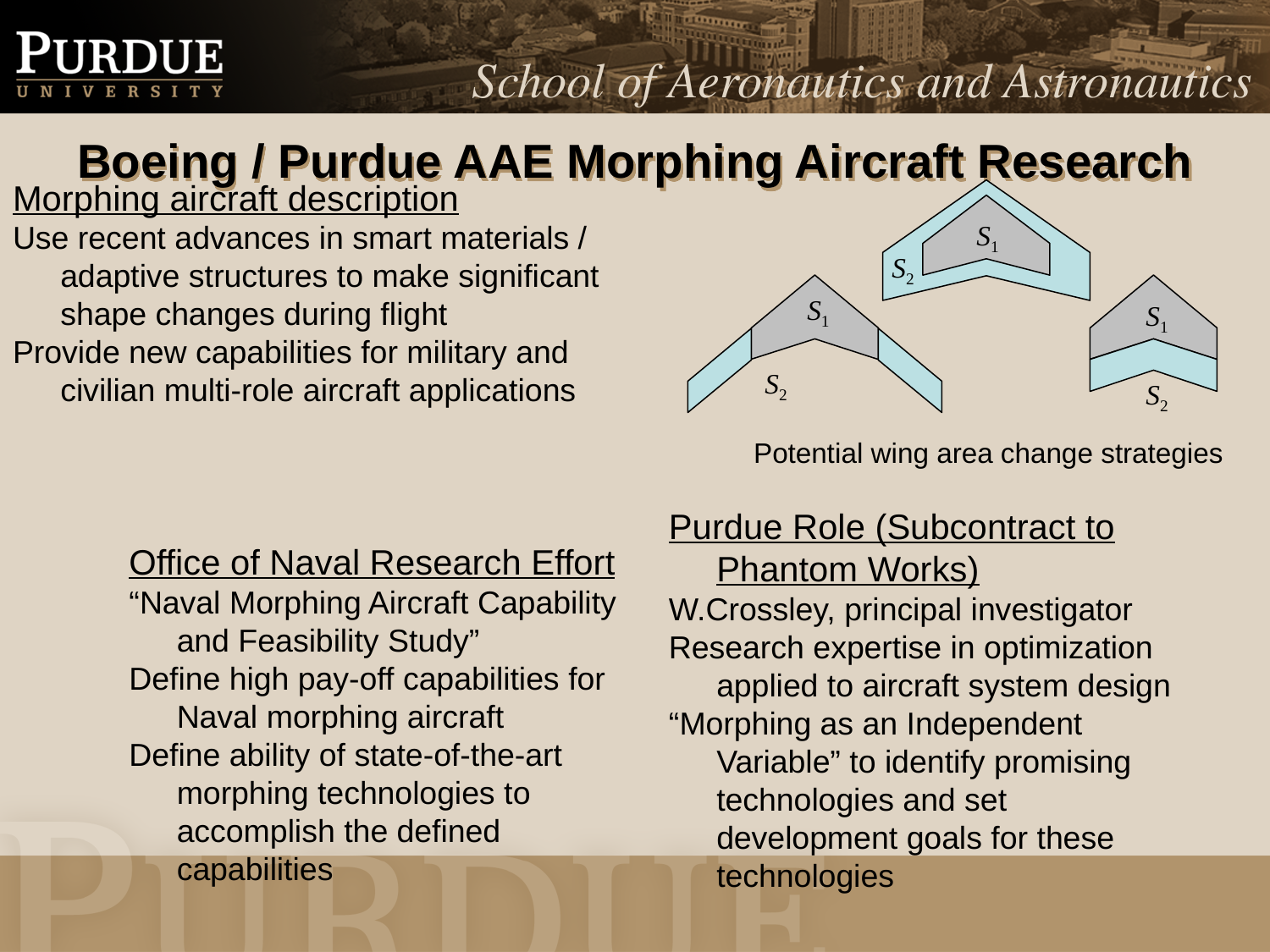

# Boeing / Purdue AAE Morphing Aircraft Research
Morphing aircraft description
Use recent advances in smart materials / adaptive structures to make significant shape changes during flight
Provide new capabilities for military and civilian multi-role aircraft applications

S1
S2

S1

S2

S1

S2
Potential wing area change strategies
Purdue Role (Subcontract to Phantom Works)
W.Crossley, principal investigator
Research expertise in optimization applied to aircraft system design
“Morphing as an Independent Variable” to identify promising technologies and set development goals for these technologies
Office of Naval Research Effort
“Naval Morphing Aircraft Capability and Feasibility Study”
Define high pay-off capabilities for Naval morphing aircraft
Define ability of state-of-the-art morphing technologies to accomplish the defined capabilities